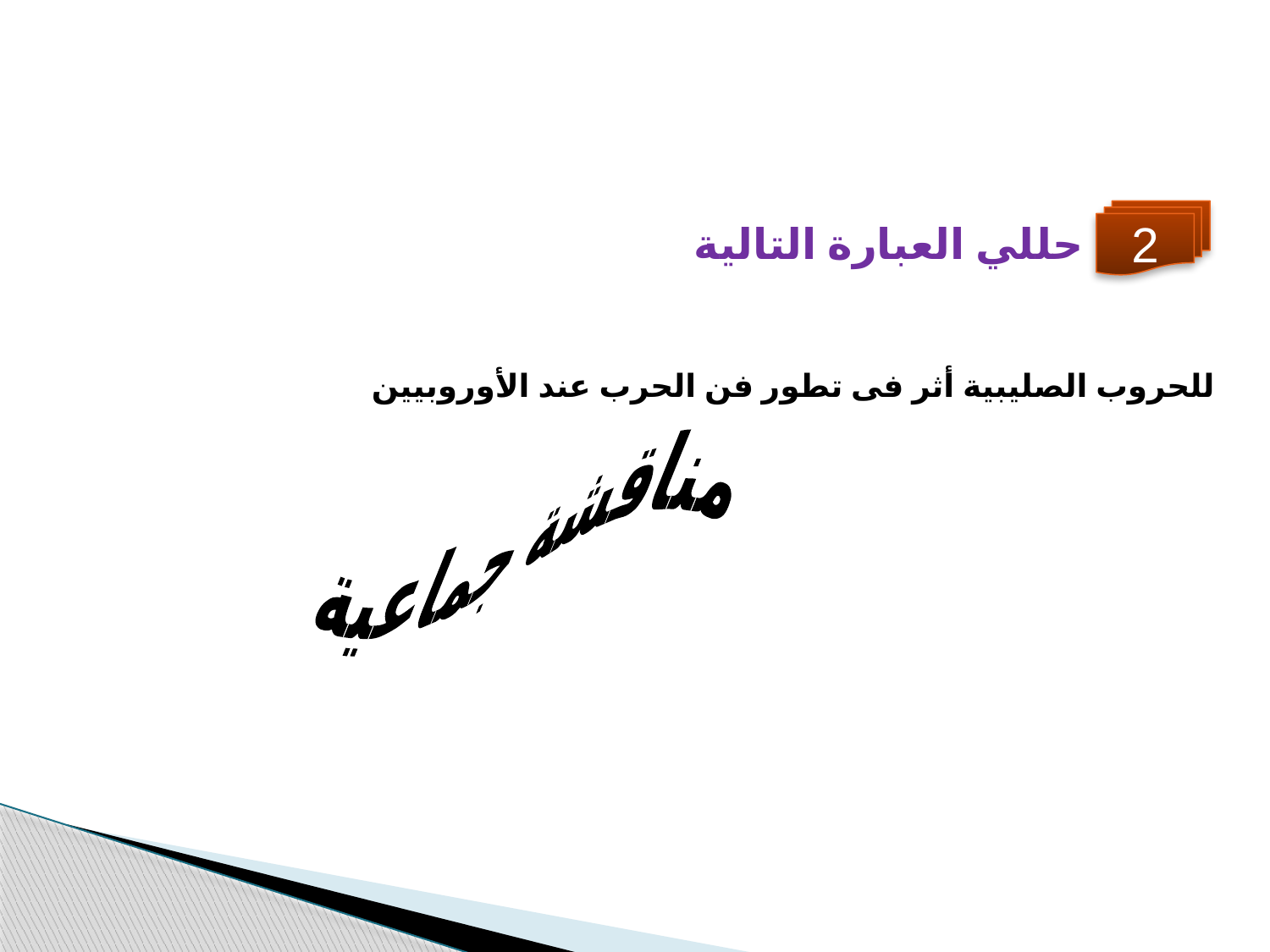

2
حللي العبارة التالية
للحروب الصليبية أثر فى تطور فن الحرب عند الأوروبيين
مناقشة جماعية